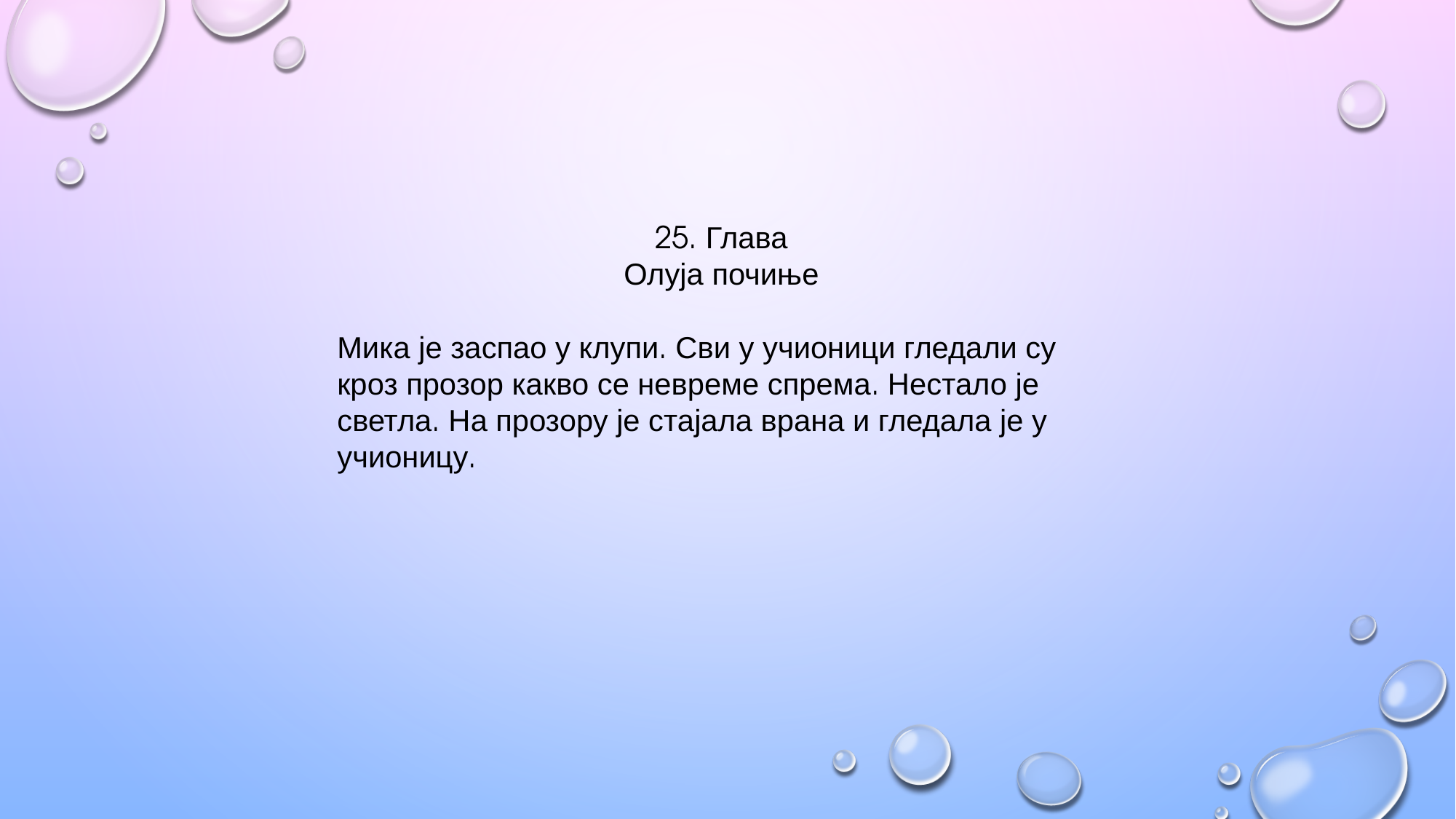

25. Глава
Олуја почиње

Мика је заспао у клупи. Сви у учионици гледали су кроз прозор какво се невреме спрема. Нестало је светла. На прозору је стајала врана и гледала је у  учионицу.